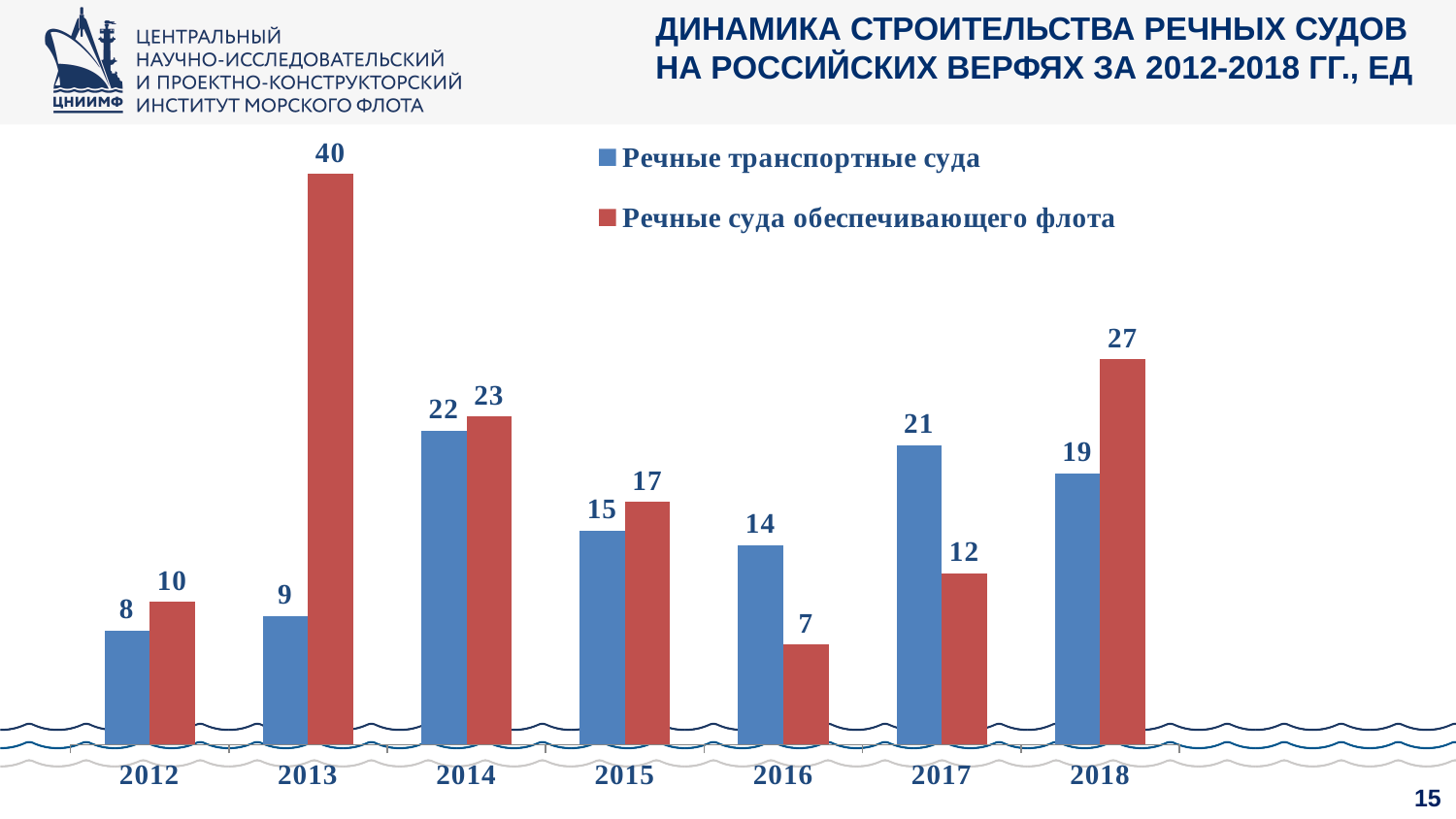

ДИНАМИКА СТРОИТЕЛЬСТВА РЕЧНЫХ СУДОВ НА РОССИЙСКИХ ВЕРФЯХ ЗА 2012-2018 ГГ., ЕД

### Chart

| Category | Речные транспортные суда | Речные суда обеспечивающего флота |
|---|---|---|
| 2012 | 8.0 | 10.0 |
| 2013 | 9.0 | 40.0 |
| 2014 | 22.0 | 23.0 |
| 2015 | 15.0 | 17.0 |
| 2016 | 14.0 | 7.0 |
| 2017 | 21.0 | 12.0 |
| 2018 | 19.0 | 27.0 |
15